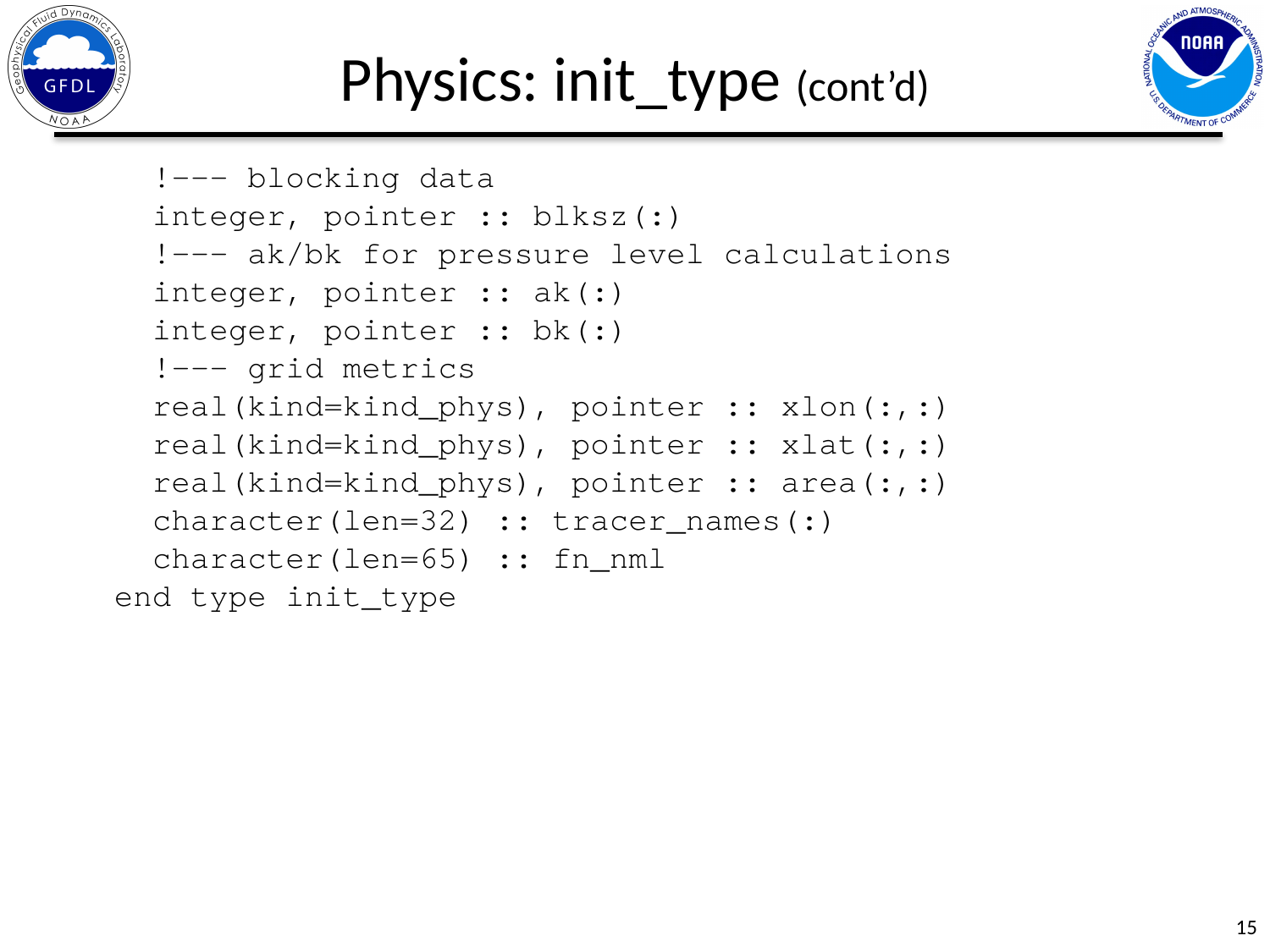

Physics: init_type (cont’d)
    !--- blocking data
    integer, pointer :: blksz(:)
    !--- ak/bk for pressure level calculations
    integer, pointer :: ak(:)
    integer, pointer :: bk(:)
    !--- grid metrics
    real(kind=kind_phys), pointer :: xlon(:,:)
    real(kind=kind_phys), pointer :: xlat(:,:)
    real(kind=kind_phys), pointer :: area(:,:)
    character(len=32) :: tracer_names(:)
    character(len=65) :: fn_nml
  end type init_type
15